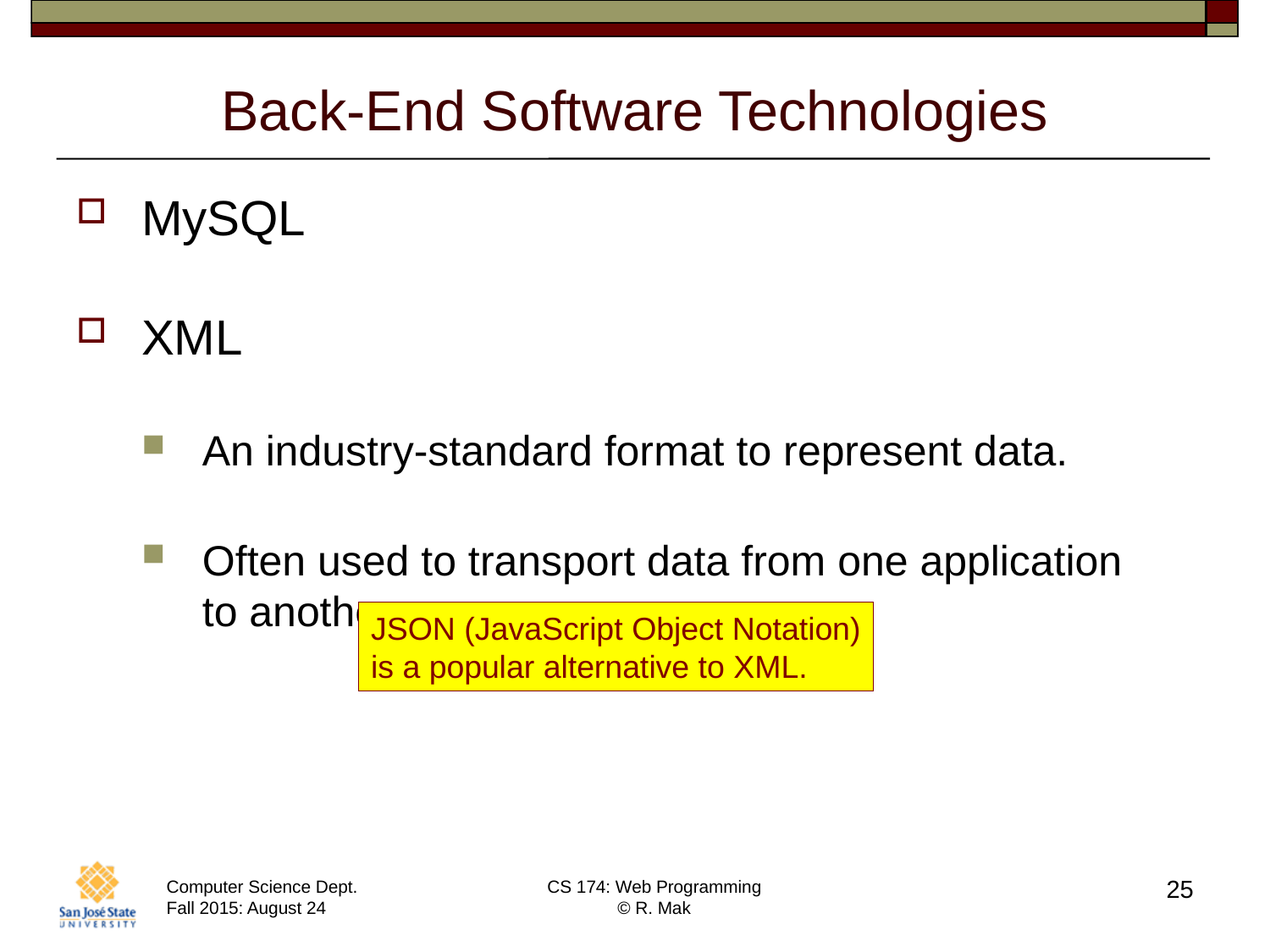

# Back-End Software Technologies
MySQL

XML

An industry-standard format to represent data.

Often used to transport data from one application
to another.
JSON (JavaScript Object Notation)
is a popular alternative to XML.
25